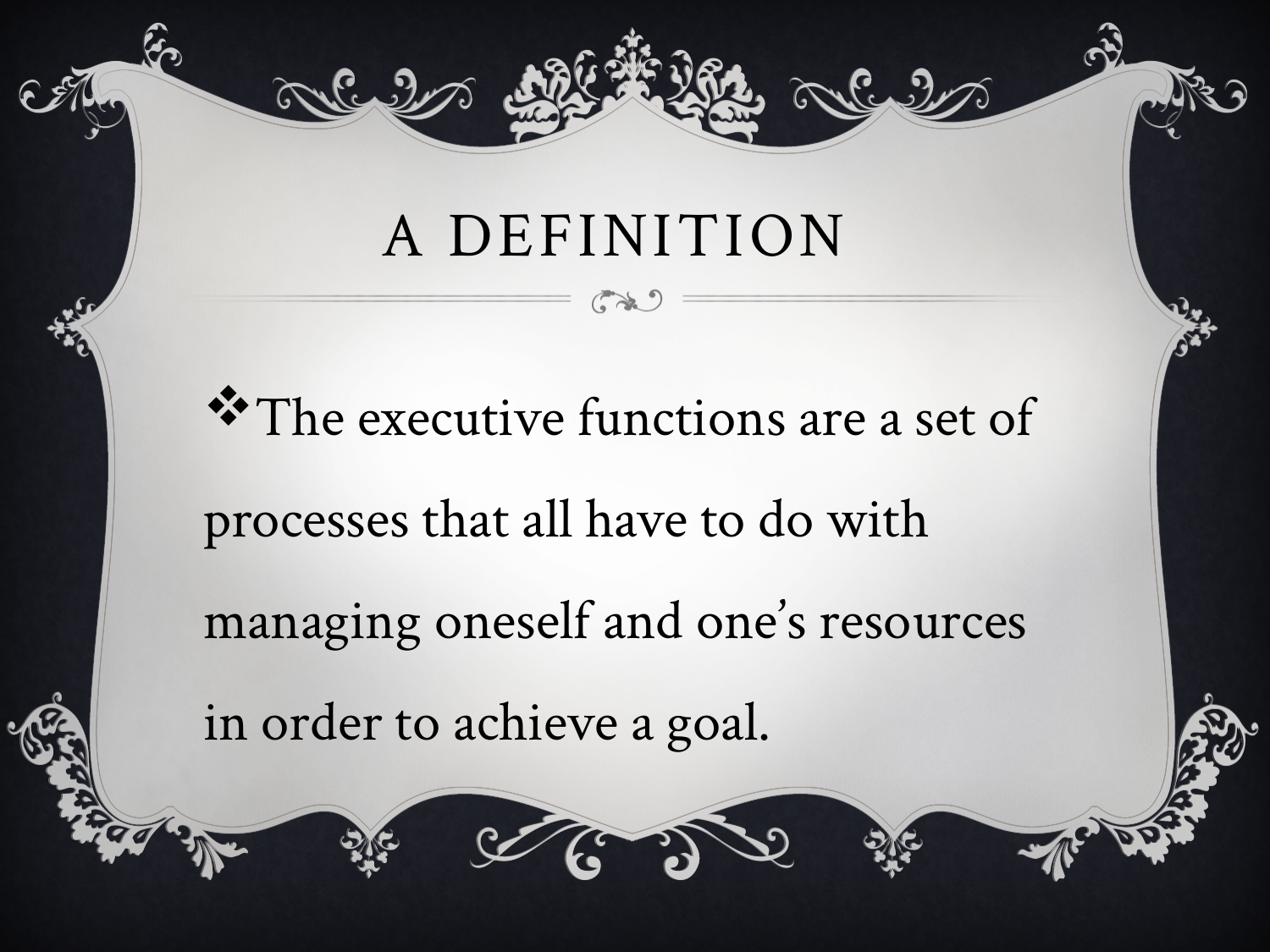

# A definition
The executive functions are a set of processes that all have to do with managing oneself and one’s resources in order to achieve a goal.